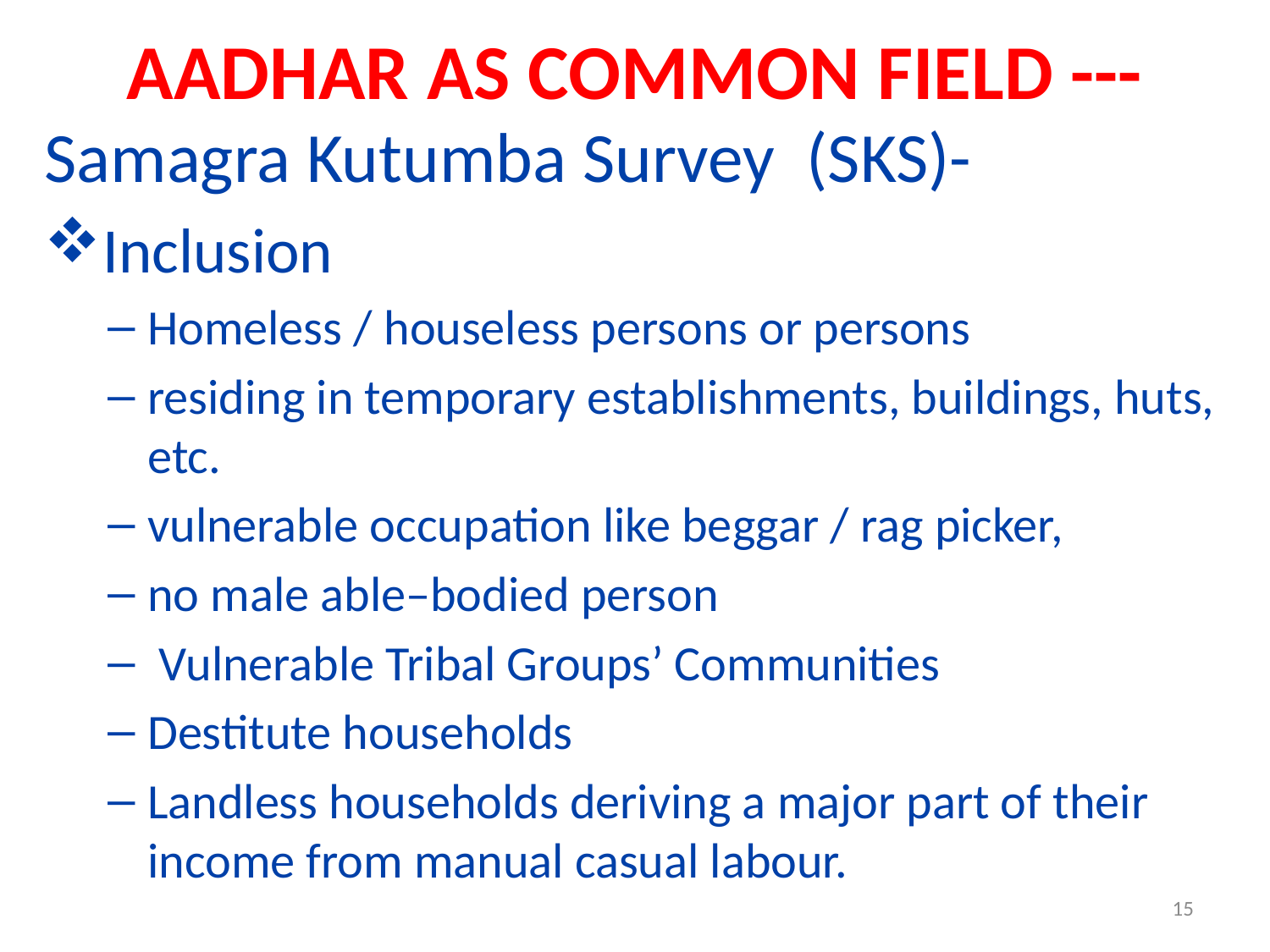

# AADHAR AS COMMON FIELD ---
Samagra Kutumba Survey  (SKS)-
Inclusion
Homeless / houseless persons or persons
residing in temporary establishments, buildings, huts, etc.
vulnerable occupation like beggar / rag picker,
no male able–bodied person
 Vulnerable Tribal Groups’ Communities
Destitute households
Landless households deriving a major part of their income from manual casual labour.

15